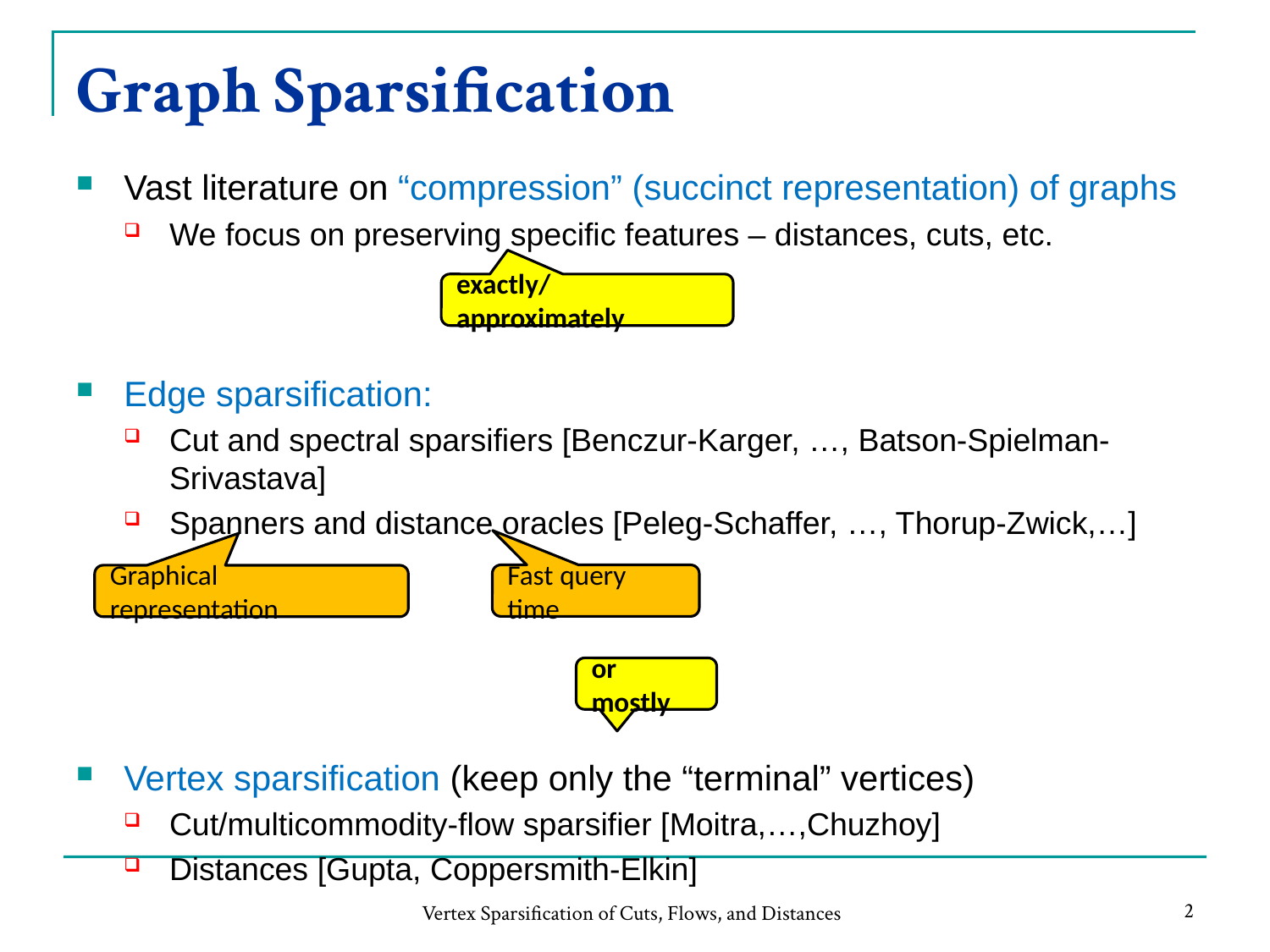

# Graph Sparsification
Vast literature on “compression” (succinct representation) of graphs
We focus on preserving specific features – distances, cuts, etc.

Edge sparsification:
Cut and spectral sparsifiers [Benczur-Karger, …, Batson-Spielman-Srivastava]
Spanners and distance oracles [Peleg-Schaffer, …, Thorup-Zwick,…]

Vertex sparsification (keep only the “terminal” vertices)
Cut/multicommodity-flow sparsifier [Moitra,…,Chuzhoy]
Distances [Gupta, Coppersmith-Elkin]
exactly/approximately
Fast query time
Graphical representation
or mostly
2
Vertex Sparsification of Cuts, Flows, and Distances